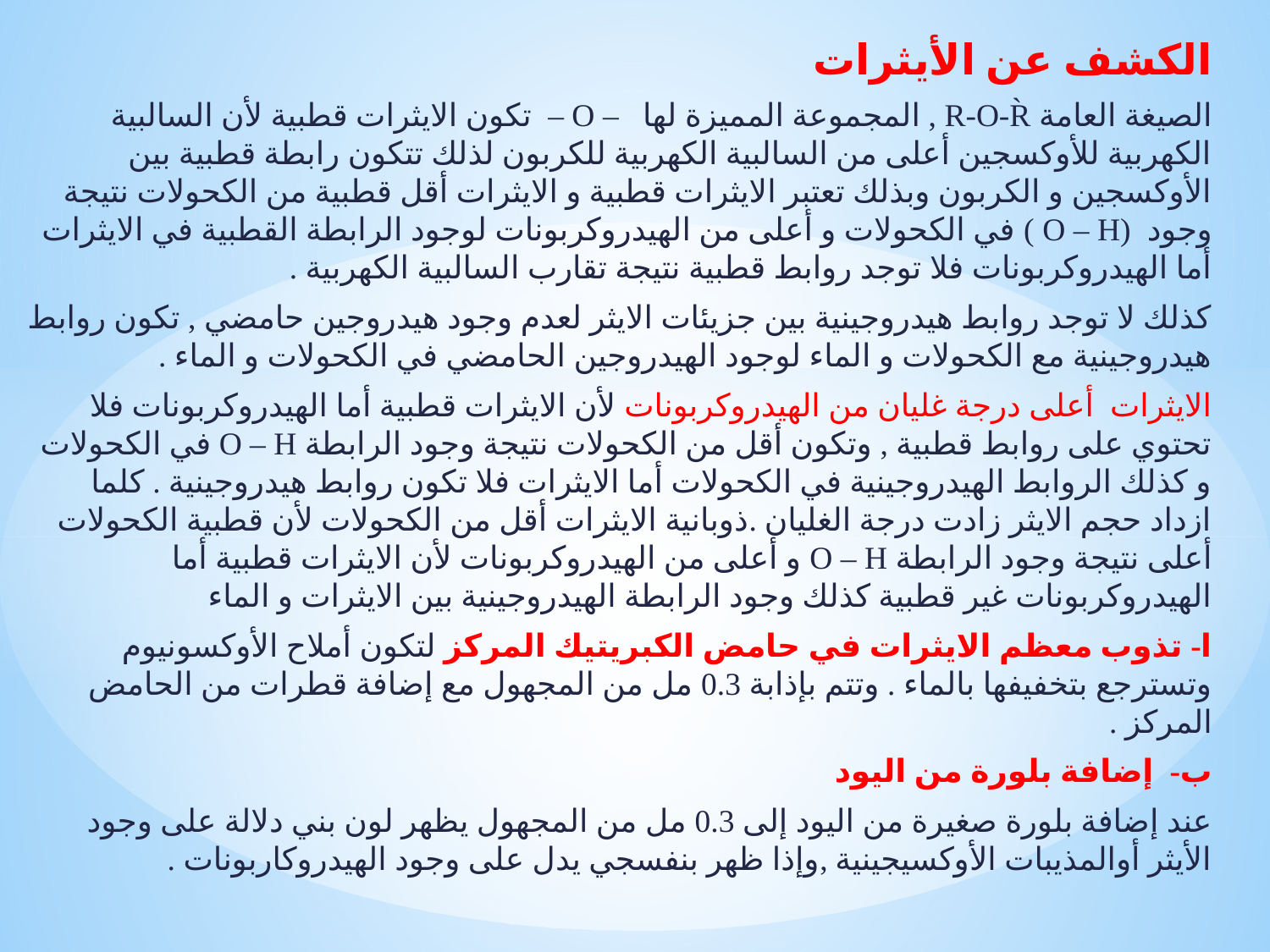

الكشف عن الأيثرات
الصيغة العامة R-O-R̀ , المجموعة المميزة لها   – O –  تكون الايثرات قطبية لأن السالبية الكهربية للأوكسجين أعلى من السالبية الكهربية للكربون لذلك تتكون رابطة قطبية بين الأوكسجين و الكربون وبذلك تعتبر الايثرات قطبية و الايثرات أقل قطبية من الكحولات نتيجة وجود  (O – H ) في الكحولات و أعلى من الهيدروكربونات لوجود الرابطة القطبية في الايثرات أما الهيدروكربونات فلا توجد روابط قطبية نتيجة تقارب السالبية الكهربية .
كذلك لا توجد روابط هيدروجينية بين جزيئات الايثر لعدم وجود هيدروجين حامضي , تكون روابط هيدروجينية مع الكحولات و الماء لوجود الهيدروجين الحامضي في الكحولات و الماء .
الايثرات  أعلى درجة غليان من الهيدروكربونات لأن الايثرات قطبية أما الهيدروكربونات فلا تحتوي على روابط قطبية , وتكون أقل من الكحولات نتيجة وجود الرابطة O – H في الكحولات و كذلك الروابط الهيدروجينية في الكحولات أما الايثرات فلا تكون روابط هيدروجينية . كلما ازداد حجم الايثر زادت درجة الغليان .ذوبانية الايثرات أقل من الكحولات لأن قطبية الكحولات أعلى نتيجة وجود الرابطة O – H و أعلى من الهيدروكربونات لأن الايثرات قطبية أما الهيدروكربونات غير قطبية كذلك وجود الرابطة الهيدروجينية بين الايثرات و الماء
ا- تذوب معظم الايثرات في حامض الكبريتيك المركز لتكون أملاح الأوكسونيوم وتسترجع بتخفيفها بالماء . وتتم بإذابة 0.3 مل من المجهول مع إضافة قطرات من الحامض المركز .
ب-  إضافة بلورة من اليود
عند إضافة بلورة صغيرة من اليود إلى 0.3 مل من المجهول يظهر لون بني دلالة على وجود الأيثر أوالمذيبات الأوكسيجينية ,وإذا ظهر بنفسجي يدل على وجود الهيدروكاربونات .